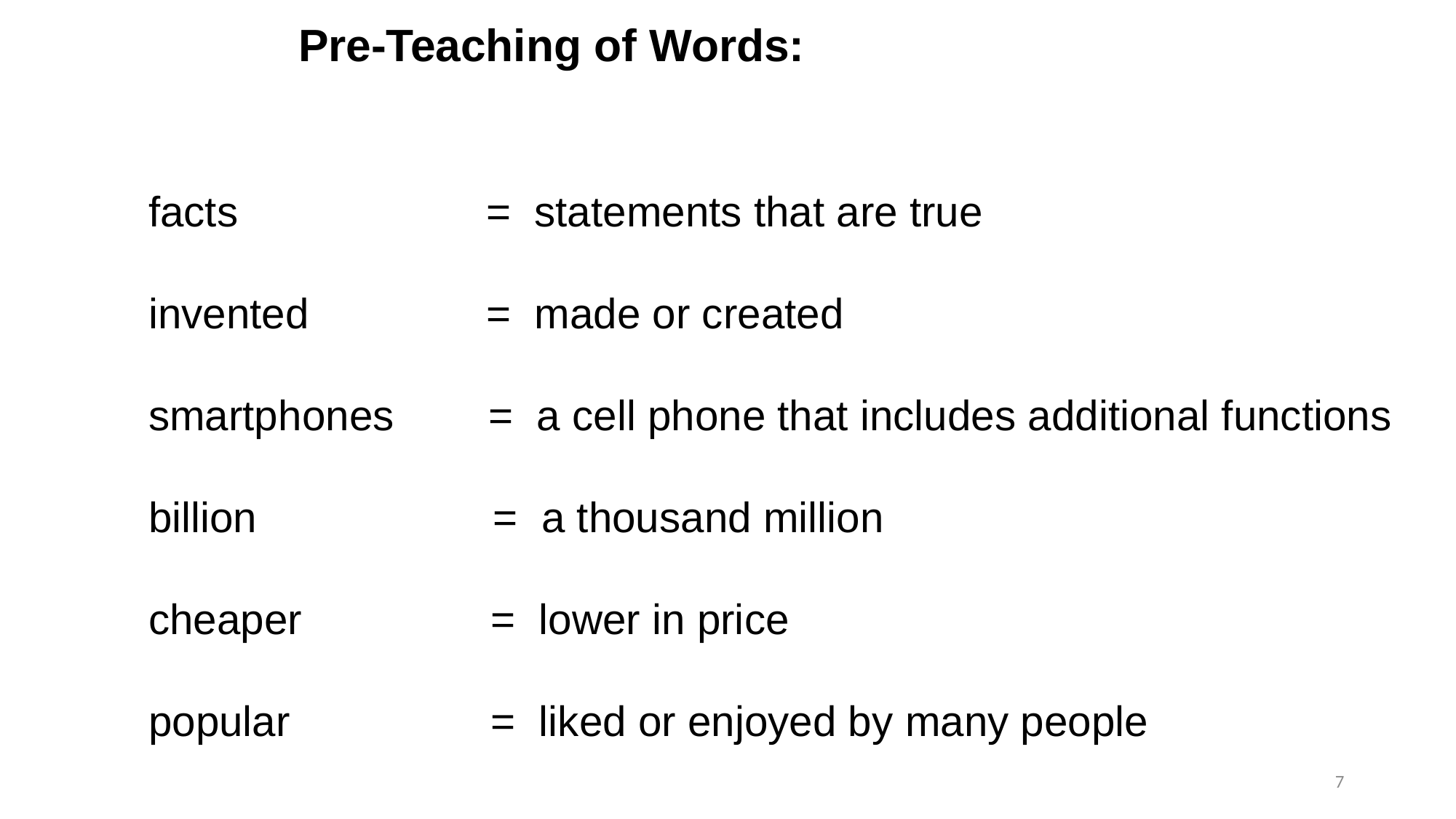

# Pre-Teaching of Words:
facts                     =  statements that are true
invented               =  made or created
smartphones        =  a cell phone that includes additional functions
billion                    =  a thousand million
cheaper                =  lower in price
popular                 =  liked or enjoyed by many people

7